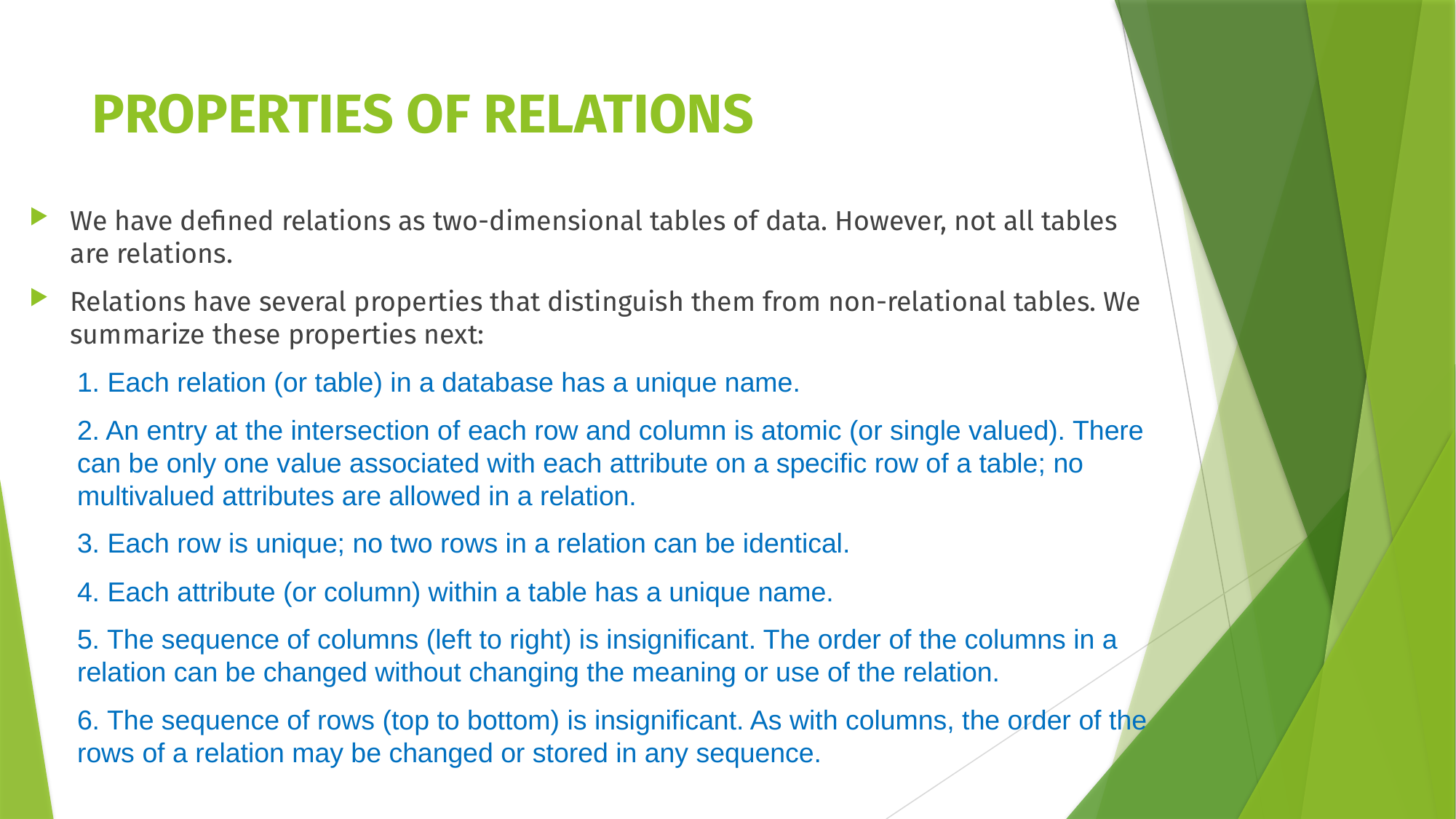

# PROPERTIES OF RELATIONS
We have defined relations as two-dimensional tables of data. However, not all tables are relations.
Relations have several properties that distinguish them from non-relational tables. We summarize these properties next:
1. Each relation (or table) in a database has a unique name.
2. An entry at the intersection of each row and column is atomic (or single valued). There can be only one value associated with each attribute on a specific row of a table; no multivalued attributes are allowed in a relation.
3. Each row is unique; no two rows in a relation can be identical.
4. Each attribute (or column) within a table has a unique name.
5. The sequence of columns (left to right) is insignificant. The order of the columns in a relation can be changed without changing the meaning or use of the relation.
6. The sequence of rows (top to bottom) is insignificant. As with columns, the order of the rows of a relation may be changed or stored in any sequence.